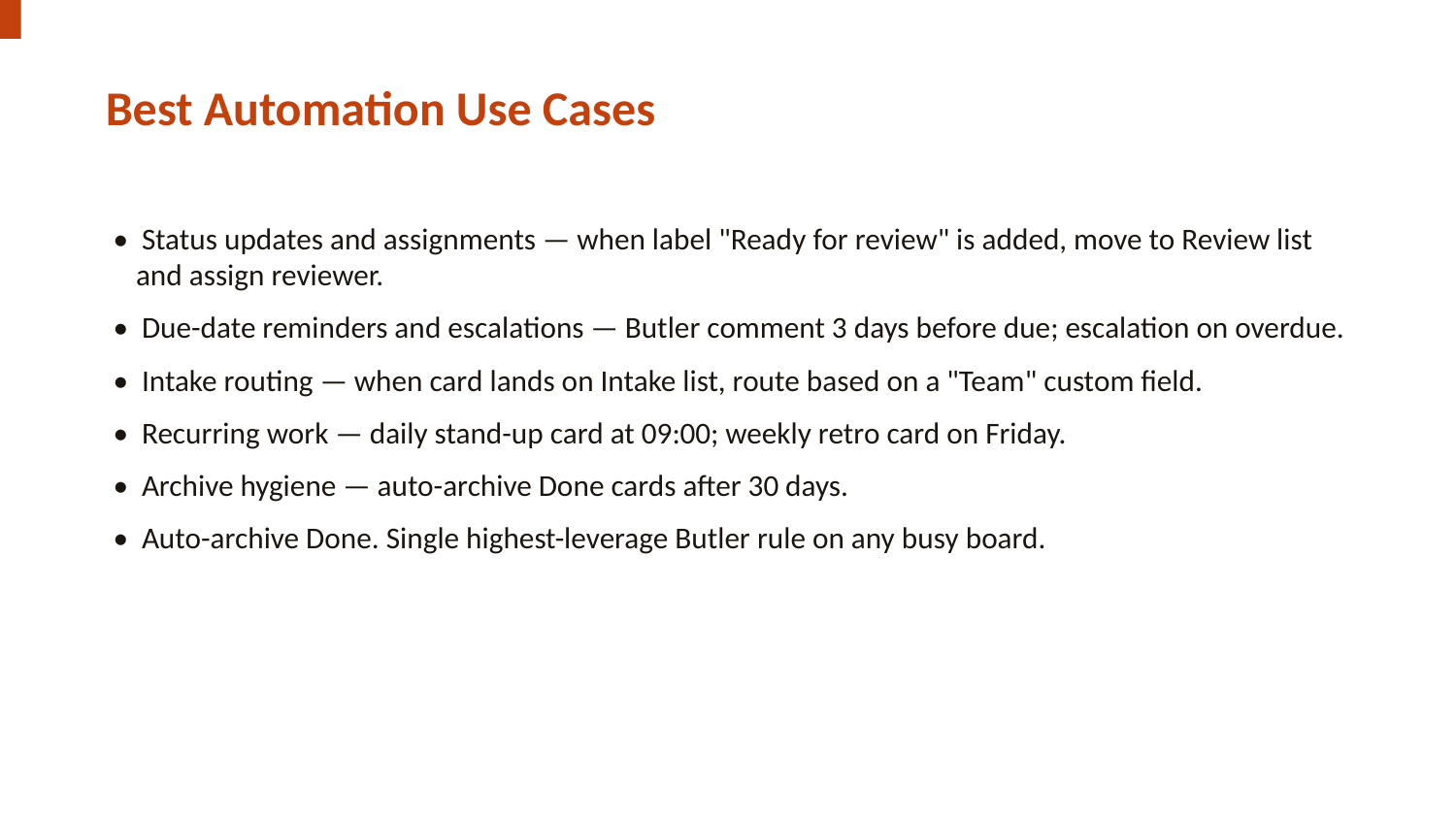

Best Automation Use Cases
•  Status updates and assignments — when label "Ready for review" is added, move to Review list and assign reviewer.
•  Due-date reminders and escalations — Butler comment 3 days before due; escalation on overdue.
•  Intake routing — when card lands on Intake list, route based on a "Team" custom field.
•  Recurring work — daily stand-up card at 09:00; weekly retro card on Friday.
•  Archive hygiene — auto-archive Done cards after 30 days.
•  Auto-archive Done. Single highest-leverage Butler rule on any busy board.